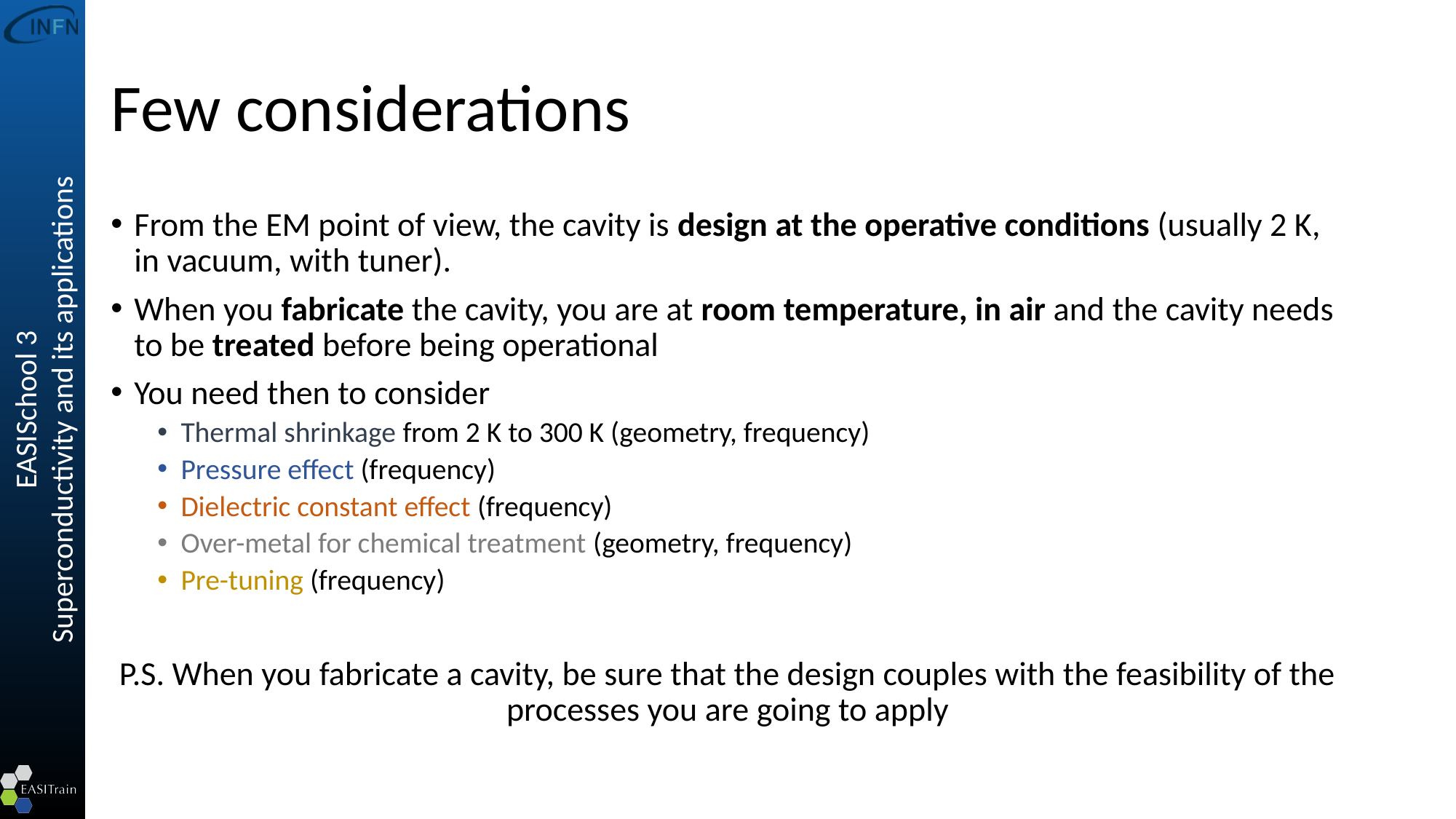

# Few considerations
From the EM point of view, the cavity is design at the operative conditions (usually 2 K, in vacuum, with tuner).
When you fabricate the cavity, you are at room temperature, in air and the cavity needs to be treated before being operational
You need then to consider
Thermal shrinkage from 2 K to 300 K (geometry, frequency)
Pressure effect (frequency)
Dielectric constant effect (frequency)
Over-metal for chemical treatment (geometry, frequency)
Pre-tuning (frequency)

P.S. When you fabricate a cavity, be sure that the design couples with the feasibility of the processes you are going to apply